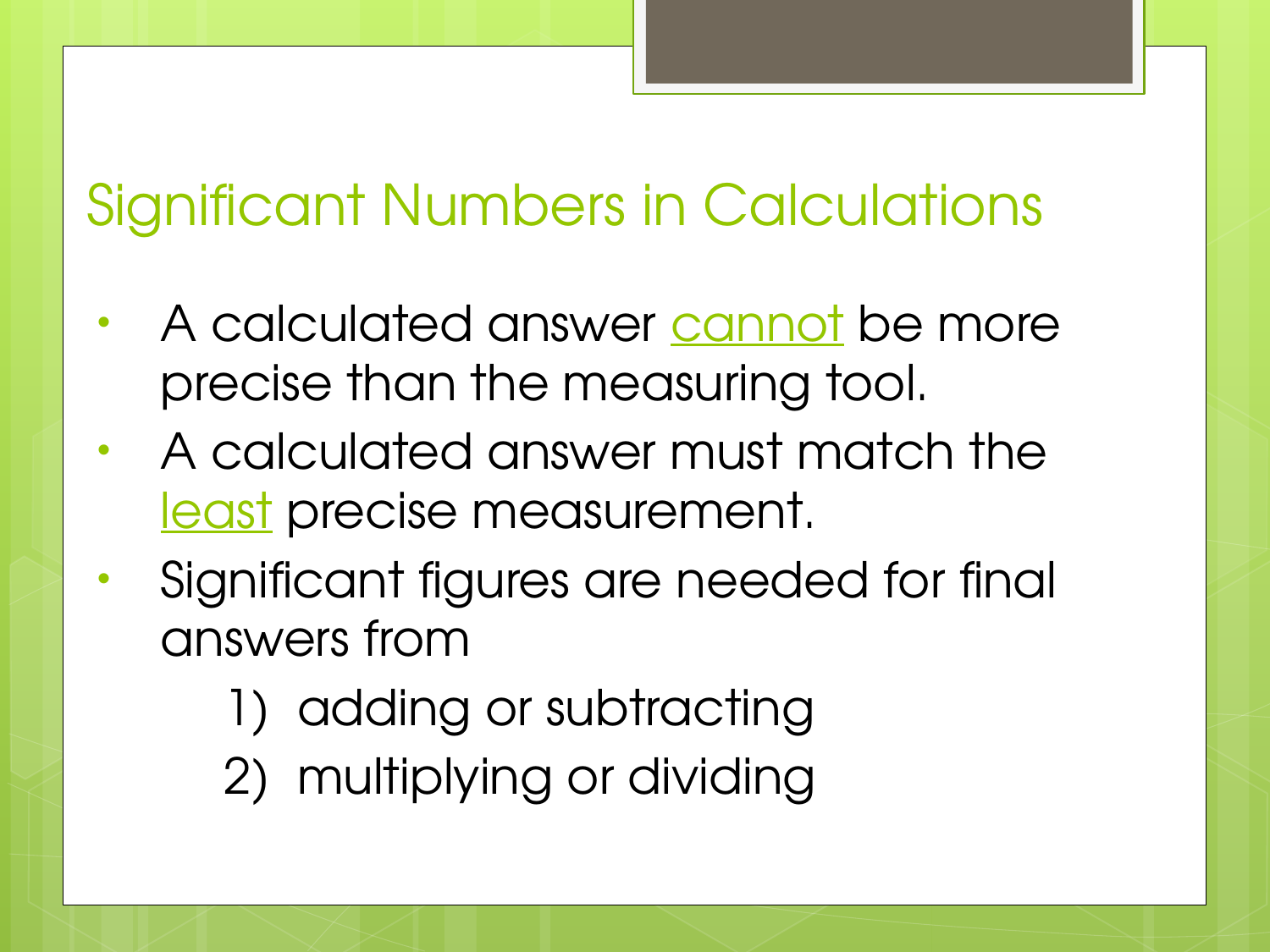

# Significant Numbers in Calculations
A calculated answer cannot be more precise than the measuring tool.
A calculated answer must match the least precise measurement.
Significant figures are needed for final answers from
 	1)  adding or subtracting
	2)  multiplying or dividing